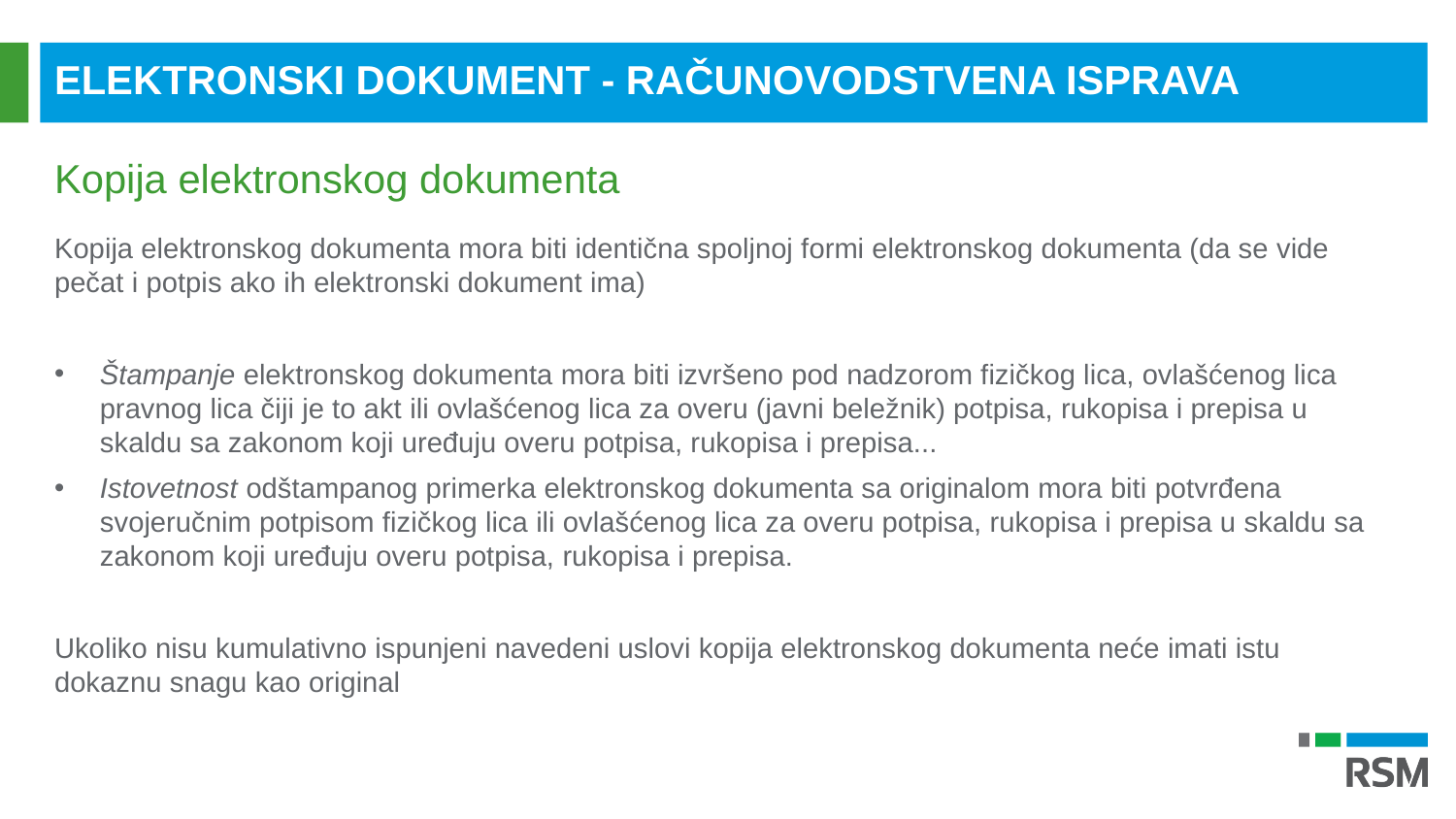

ELEKTRONSKI DOKUMENT - RAČUNOVODSTVENA ISPRAVA
Kopija elektronskog dokumenta
Kopija elektronskog dokumenta mora biti identična spoljnoj formi elektronskog dokumenta (da se vide pečat i potpis ako ih elektronski dokument ima)

Štampanje elektronskog dokumenta mora biti izvršeno pod nadzorom fizičkog lica, ovlašćenog lica pravnog lica čiji je to akt ili ovlašćenog lica za overu (javni beležnik) potpisa, rukopisa i prepisa u skaldu sa zakonom koji uređuju overu potpisa, rukopisa i prepisa...
Istovetnost odštampanog primerka elektronskog dokumenta sa originalom mora biti potvrđena svojeručnim potpisom fizičkog lica ili ovlašćenog lica za overu potpisa, rukopisa i prepisa u skaldu sa zakonom koji uređuju overu potpisa, rukopisa i prepisa.

Ukoliko nisu kumulativno ispunjeni navedeni uslovi kopija elektronskog dokumenta neće imati istu dokaznu snagu kao original